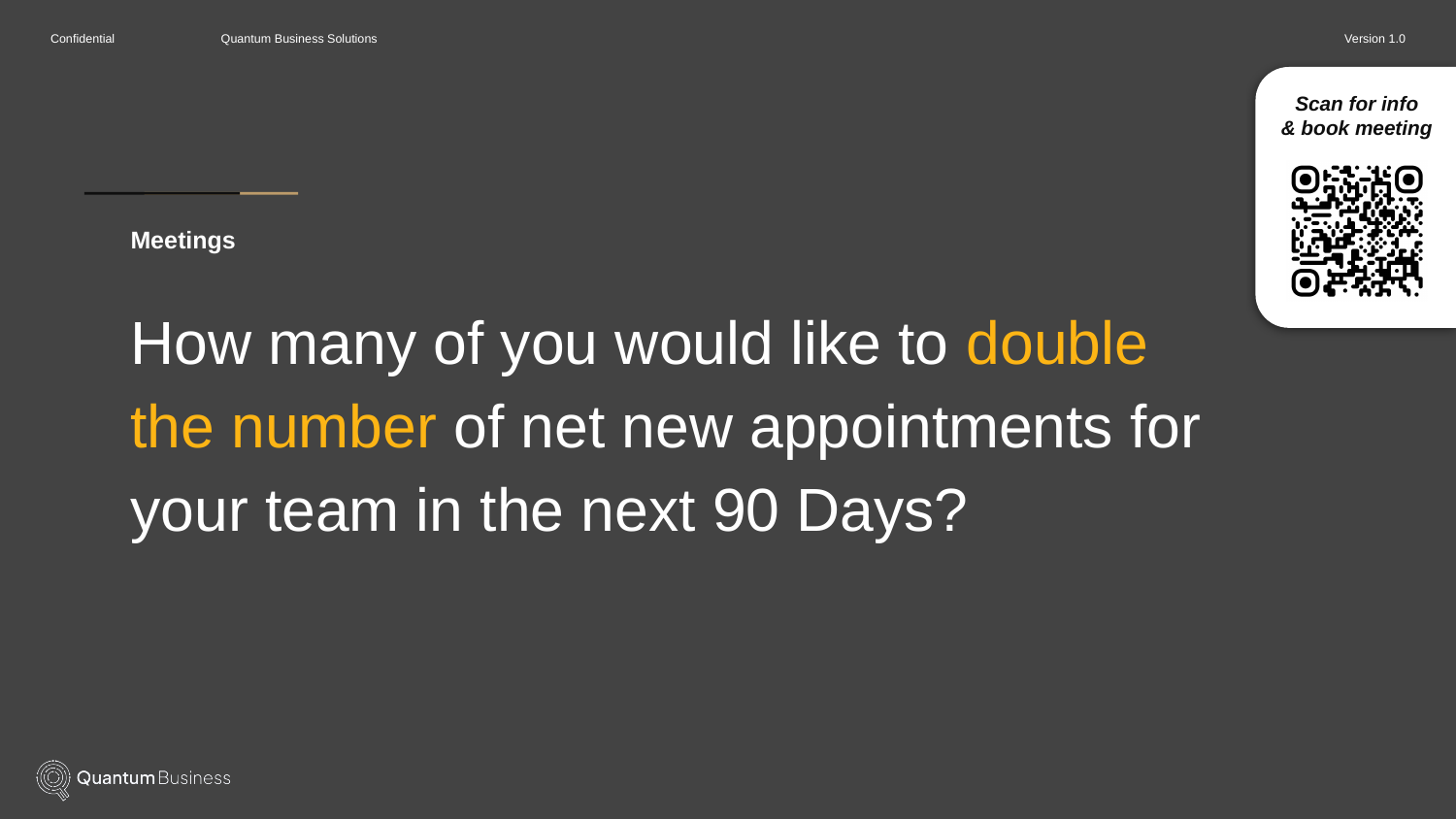

# Meetings
How many of you would like to double the number of net new appointments for your team in the next 90 Days?